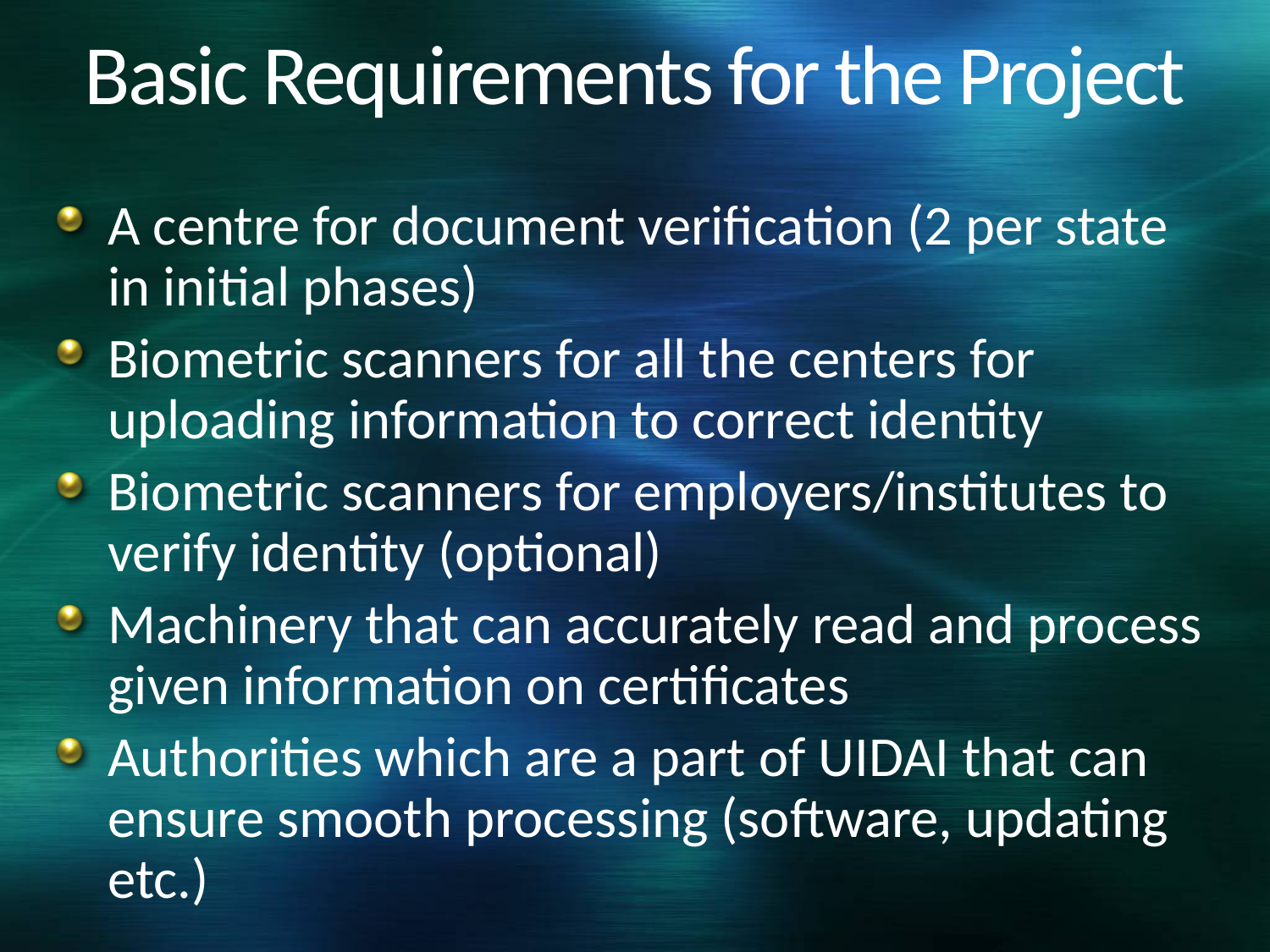

# Basic Requirements for the Project
A centre for document verification (2 per state in initial phases)
Biometric scanners for all the centers for uploading information to correct identity
Biometric scanners for employers/institutes to verify identity (optional)
Machinery that can accurately read and process given information on certificates
Authorities which are a part of UIDAI that can ensure smooth processing (software, updating etc.)